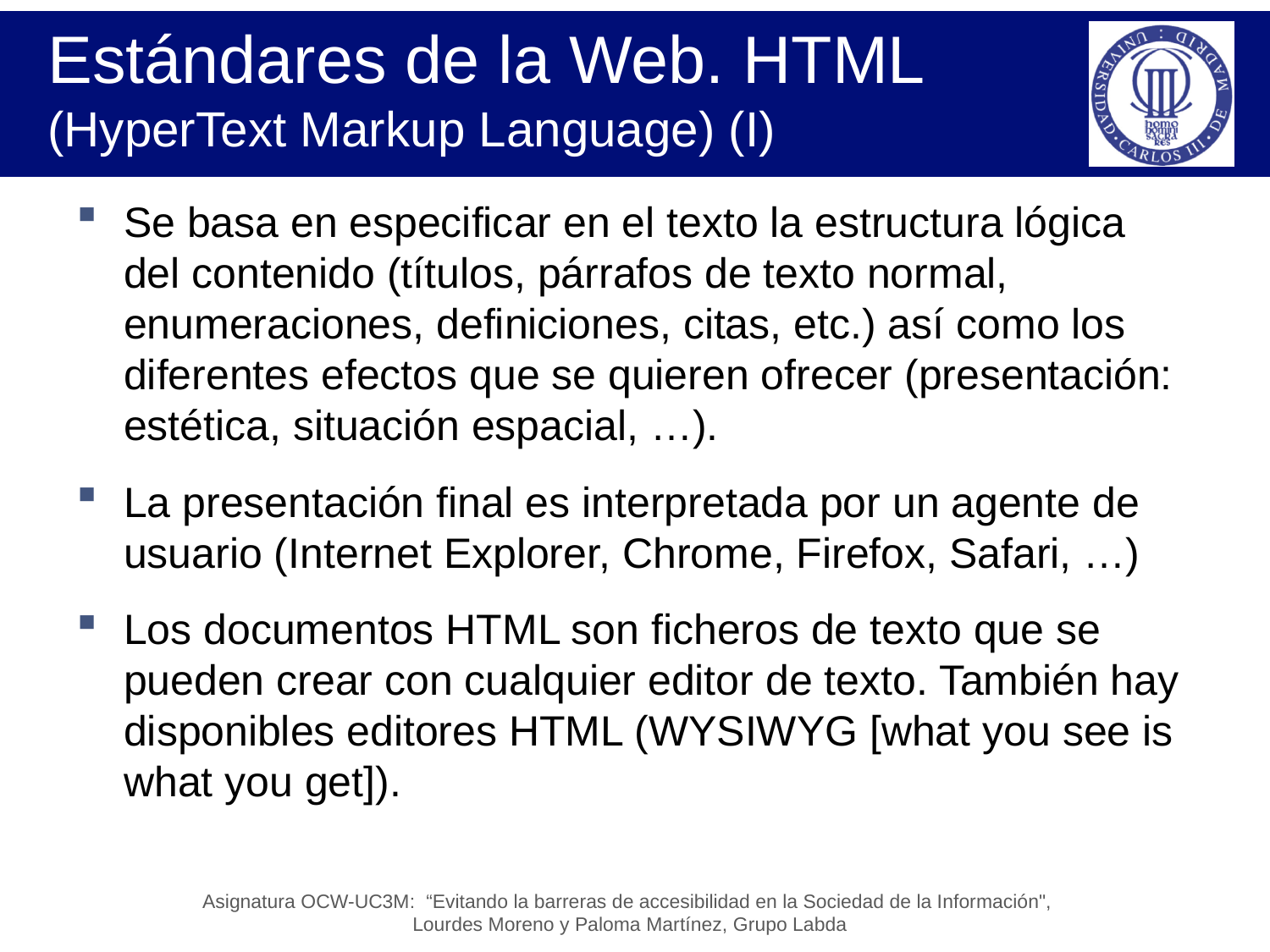

# Estándares de la Web. HTML (HyperText Markup Language) (I)
Se basa en especificar en el texto la estructura lógica del contenido (títulos, párrafos de texto normal, enumeraciones, definiciones, citas, etc.) así como los diferentes efectos que se quieren ofrecer (presentación: estética, situación espacial, …).
La presentación final es interpretada por un agente de usuario (Internet Explorer, Chrome, Firefox, Safari, …)
Los documentos HTML son ficheros de texto que se pueden crear con cualquier editor de texto. También hay disponibles editores HTML (WYSIWYG [what you see is what you get]).
Asignatura OCW-UC3M:  “Evitando la barreras de accesibilidad en la Sociedad de la Información",
Lourdes Moreno y Paloma Martínez, Grupo Labda